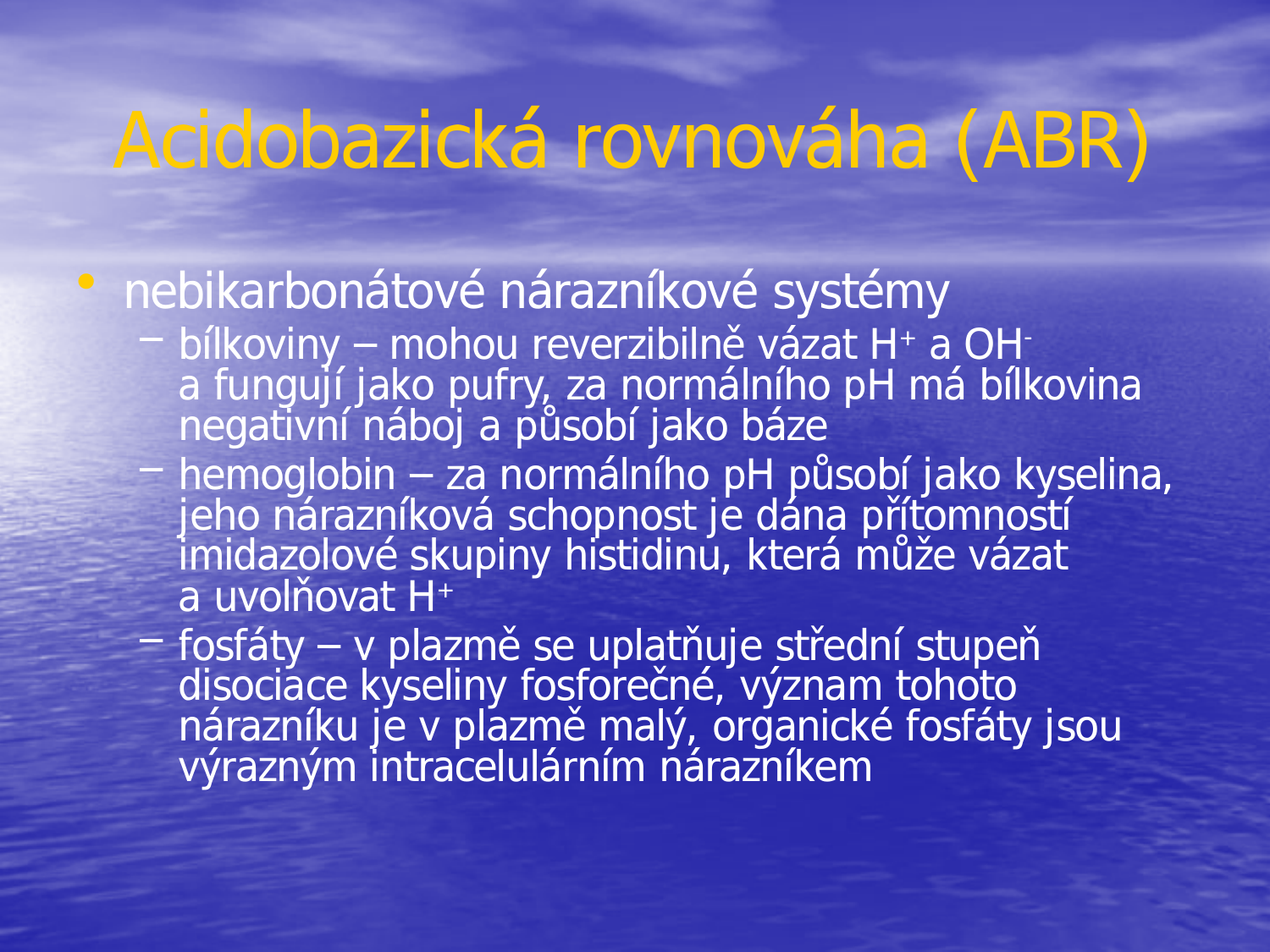

# Acidobazická rovnováha (ABR)
nebikarbonátové nárazníkové systémy
bílkoviny – mohou reverzibilně vázat H+ a OH- a fungují jako pufry, za normálního pH má bílkovina negativní náboj a působí jako báze
hemoglobin – za normálního pH působí jako kyselina, jeho nárazníková schopnost je dána přítomností imidazolové skupiny histidinu, která může vázat a uvolňovat H+
fosfáty – v plazmě se uplatňuje střední stupeň disociace kyseliny fosforečné, význam tohoto nárazníku je v plazmě malý, organické fosfáty jsou výrazným intracelulárním nárazníkem